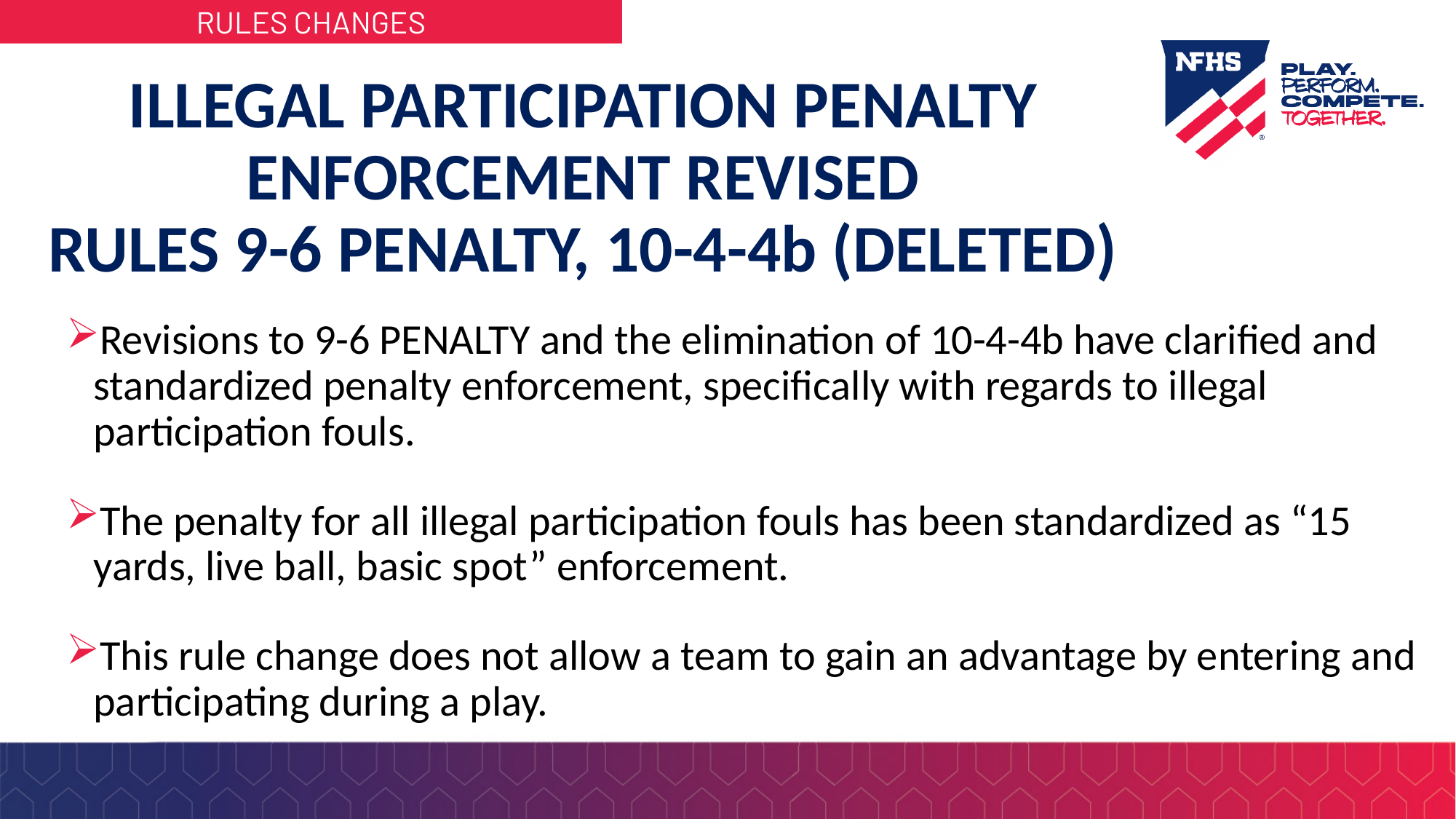

# Illegal Participation Penalty Enforcement Revised RULES 9-6 PENALTY, 10-4-4b (DELETED)
Revisions to 9-6 PENALTY and the elimination of 10-4-4b have clarified and standardized penalty enforcement, specifically with regards to illegal participation fouls.

The penalty for all illegal participation fouls has been standardized as “15 yards, live ball, basic spot” enforcement.

This rule change does not allow a team to gain an advantage by entering and participating during a play.